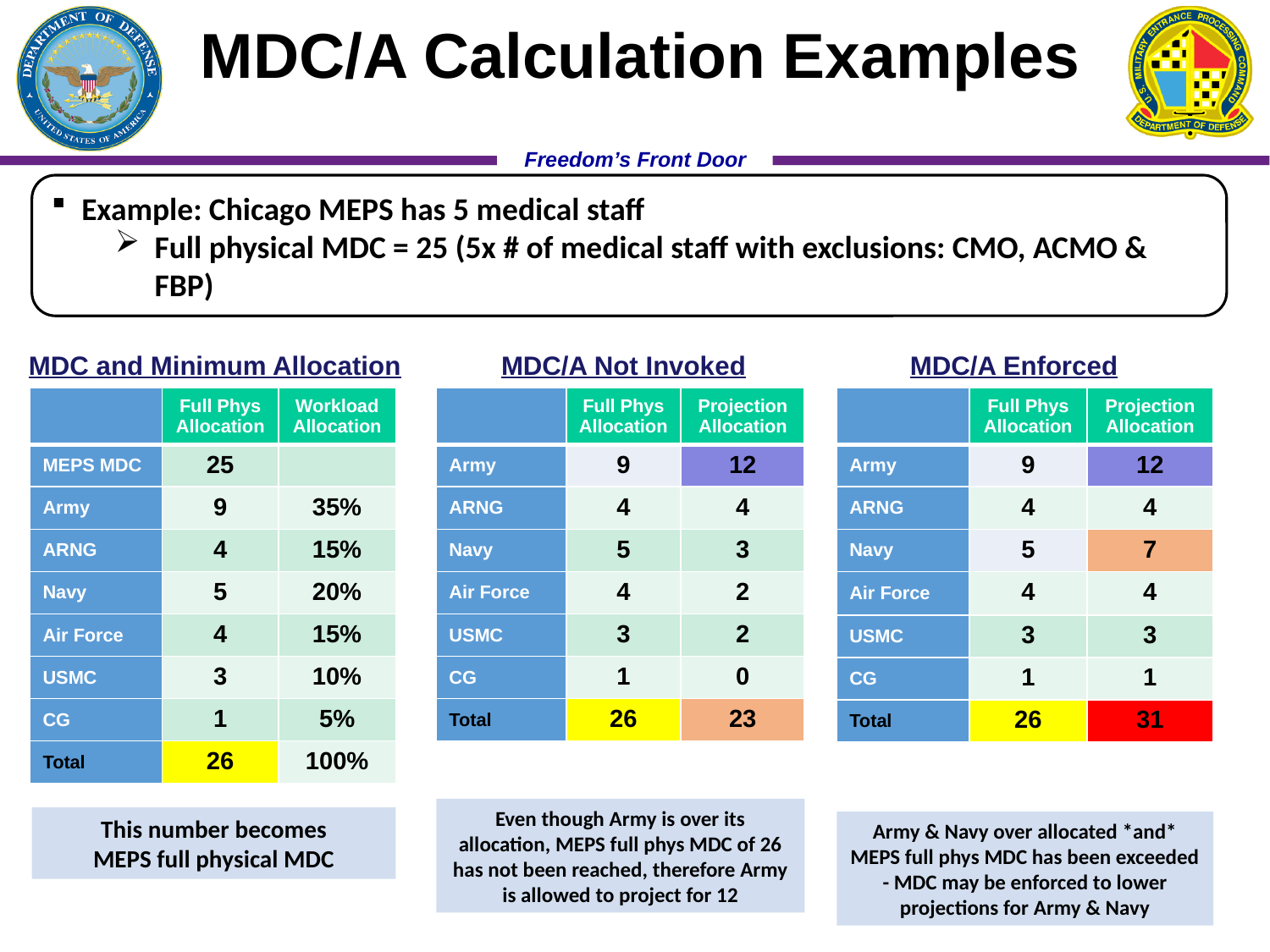

# MDC/A Calculation Examples
Example: Chicago MEPS has 5 medical staff
Full physical MDC = 25 (5x # of medical staff with exclusions: CMO, ACMO & FBP)
MDC and Minimum Allocation
MDC/A Not Invoked
MDC/A Enforced
|  | Full Phys Allocation | Workload Allocation |
| --- | --- | --- |
| MEPS MDC | 25 |  |
| Army | 9 | 35% |
| ARNG | 4 | 15% |
| Navy | 5 | 20% |
| Air Force | 4 | 15% |
| USMC | 3 | 10% |
| CG | 1 | 5% |
| Total | 26 | 100% |
|  | Full Phys Allocation | Projection Allocation |
| --- | --- | --- |
| Army | 9 | 12 |
| ARNG | 4 | 4 |
| Navy | 5 | 3 |
| Air Force | 4 | 2 |
| USMC | 3 | 2 |
| CG | 1 | 0 |
| Total | 26 | 23 |
|  | Full Phys Allocation | Projection Allocation |
| --- | --- | --- |
| Army | 9 | 12 |
| ARNG | 4 | 4 |
| Navy | 5 | 7 |
| Air Force | 4 | 4 |
| USMC | 3 | 3 |
| CG | 1 | 1 |
| Total | 26 | 31 |
Even though Army is over its allocation, MEPS full phys MDC of 26 has not been reached, therefore Army is allowed to project for 12
This number becomes
MEPS full physical MDC
Army & Navy over allocated *and* MEPS full phys MDC has been exceeded - MDC may be enforced to lower projections for Army & Navy